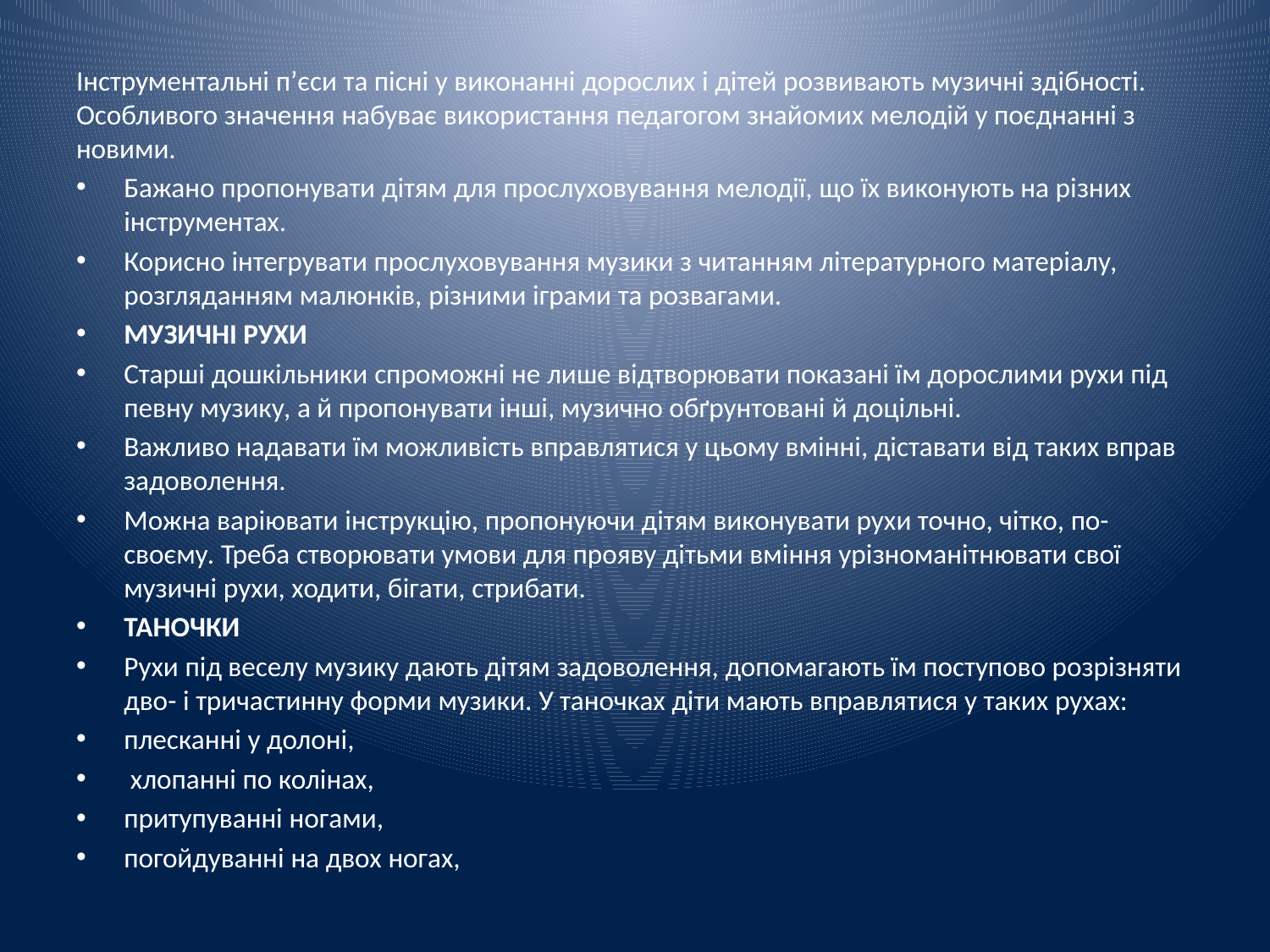

#
Інструмен­тальні п’єси та пісні у виконанні дорослих і дітей розвивають му­зичні здібності. Особливого значення набуває використання педаго­гом знайомих мелодій у поєднанні з новими.
Бажано пропонувати дітям для прослуховування мелодії, що їх виконують на різних інструментах.
Корисно інтегрувати прослуховування музики з чи­танням літературного матеріалу, розгляданням малюнків, різними іграми та розвагами.
МУЗИЧНІ РУХИ
Старші дошкільники спроможні не лише відтво­рювати показані їм дорослими рухи під певну музику, а й пропону­вати інші, музично обґрунтовані й доцільні.
Важливо надавати їм можливість вправлятися у цьому вмінні, діставати від таких вправ задоволення.
Можна варіювати інструкцію, пропонуючи дітям вико­нувати рухи точно, чітко, по-своєму. Треба створювати умови для прояву дітьми вміння урізноманітнювати свої музичні рухи, ходити, бігати, стрибати.
ТАНОЧКИ
Рухи під веселу музику дають дітям задоволення, допомагають їм поступово розрізняти дво- і тричастинну форми му­зики. У таночках діти мають вправлятися у таких рухах:
плесканні у долоні,
 хлопанні по колінах,
притупуванні ногами,
погойдуванні на двох ногах,